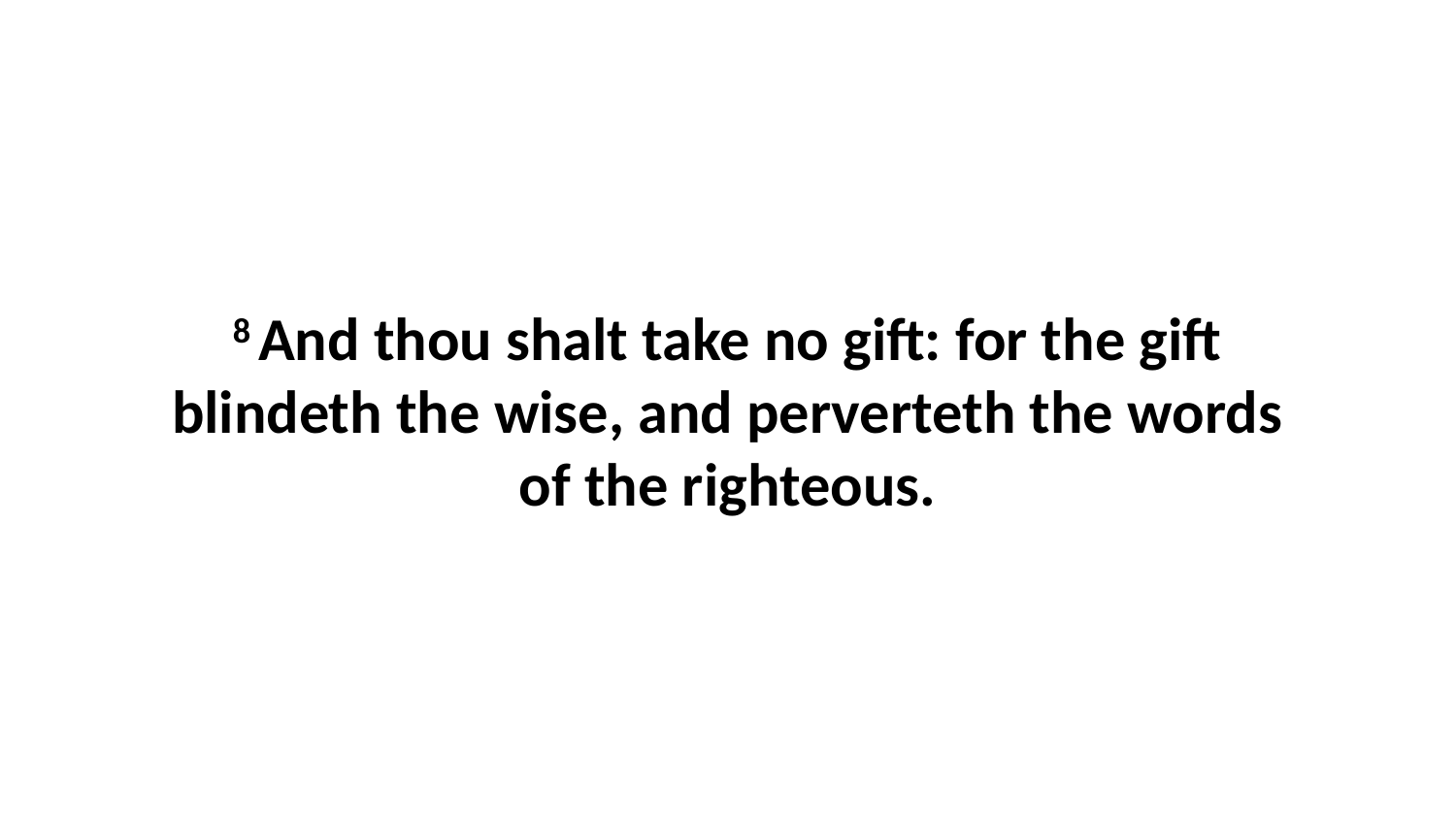

8 And thou shalt take no gift: for the gift blindeth the wise, and perverteth the words of the righteous.